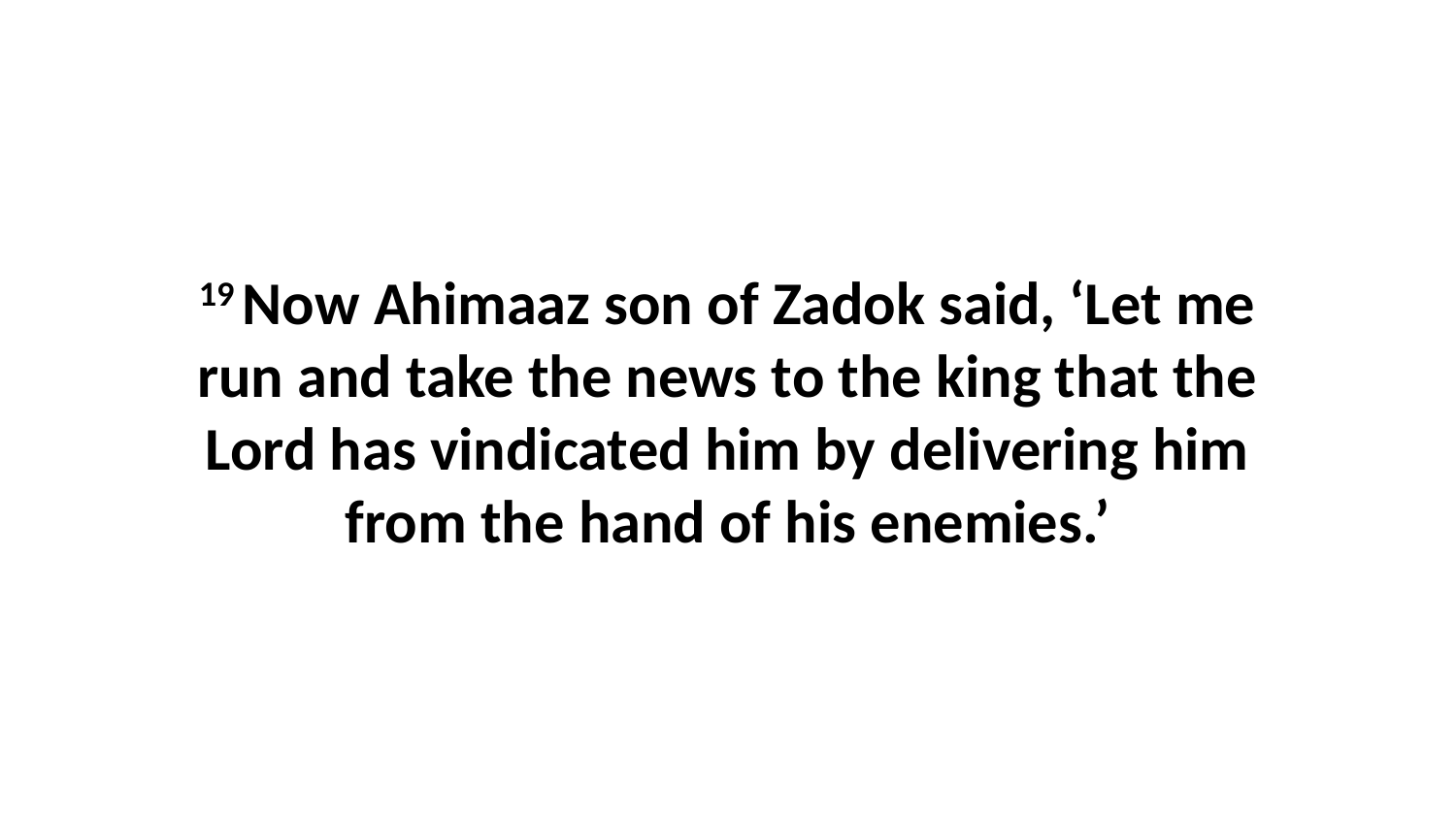

19 Now Ahimaaz son of Zadok said, ‘Let me run and take the news to the king that the Lord has vindicated him by delivering him from the hand of his enemies.’